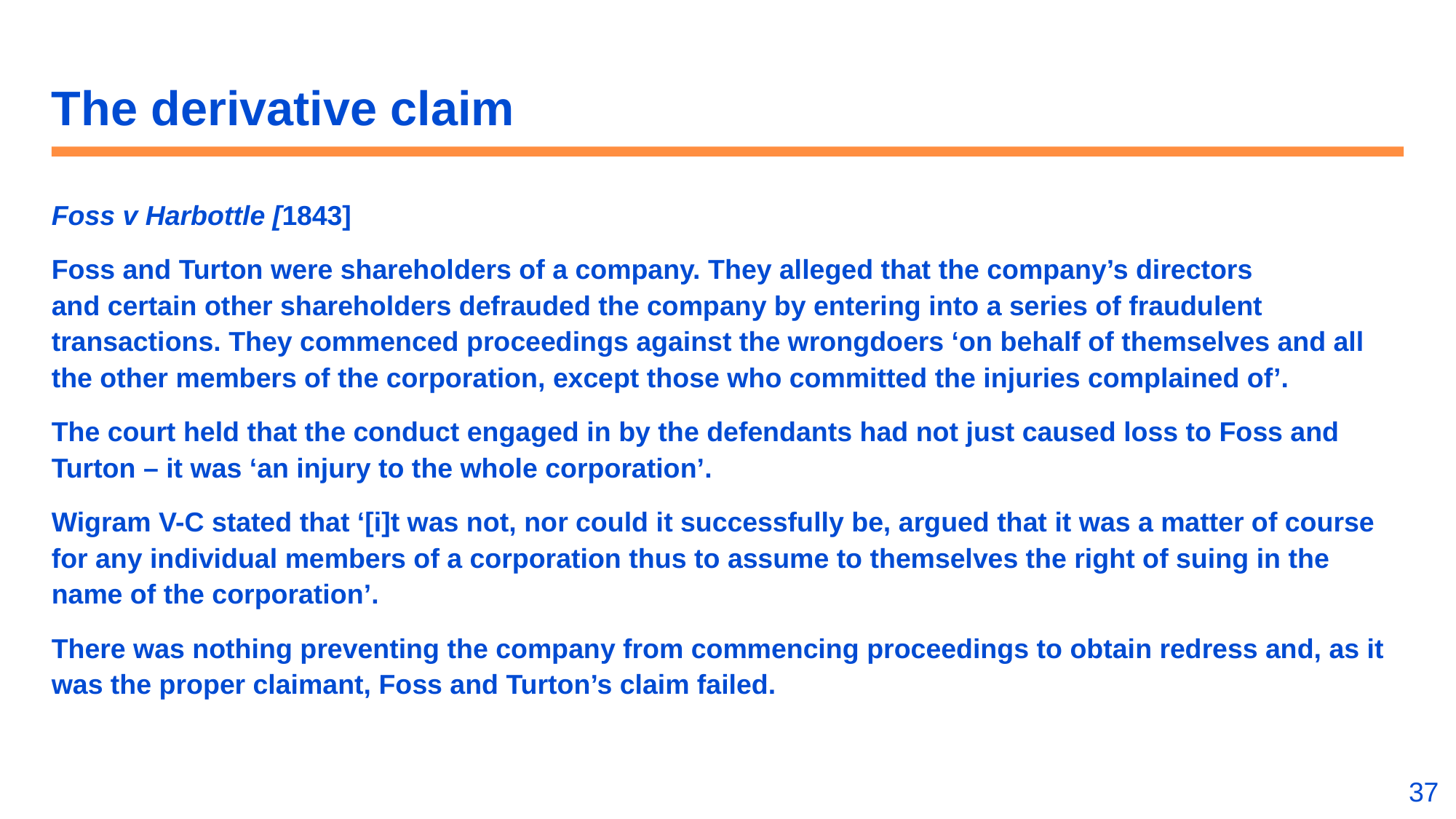

# The derivative claim
Foss v Harbottle [1843]
Foss and Turton were shareholders of a company. They alleged that the company’s directors
and certain other shareholders defrauded the company by entering into a series of fraudulent transactions. They commenced proceedings against the wrongdoers ‘on behalf of themselves and all the other members of the corporation, except those who committed the injuries complained of’.
The court held that the conduct engaged in by the defendants had not just caused loss to Foss and Turton – it was ‘an injury to the whole corporation’.
Wigram V-C stated that ‘[i]t was not, nor could it successfully be, argued that it was a matter of course for any individual members of a corporation thus to assume to themselves the right of suing in the name of the corporation’.
There was nothing preventing the company from commencing proceedings to obtain redress and, as it was the proper claimant, Foss and Turton’s claim failed.